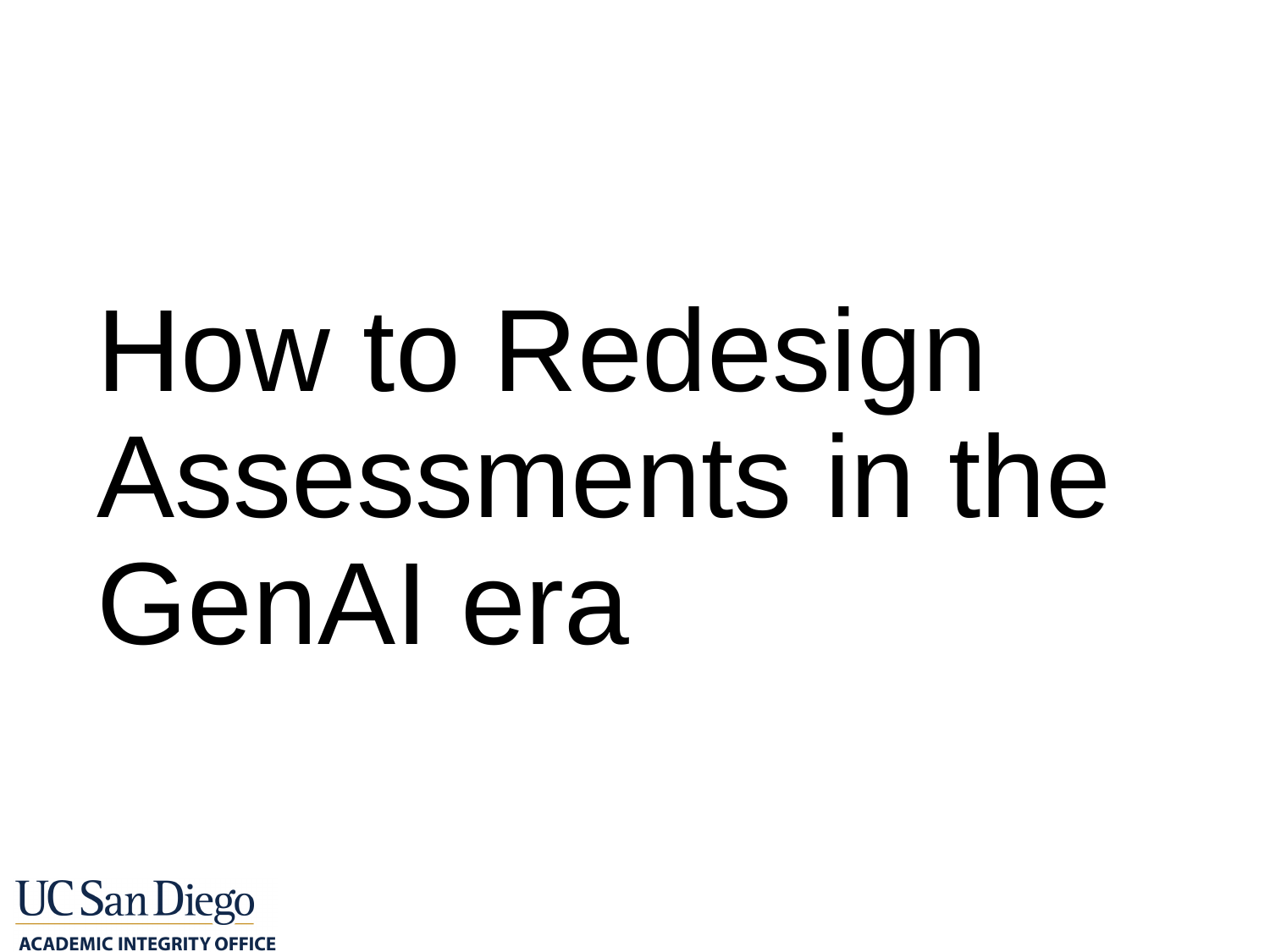

# How to Redesign Assessments in the GenAI era